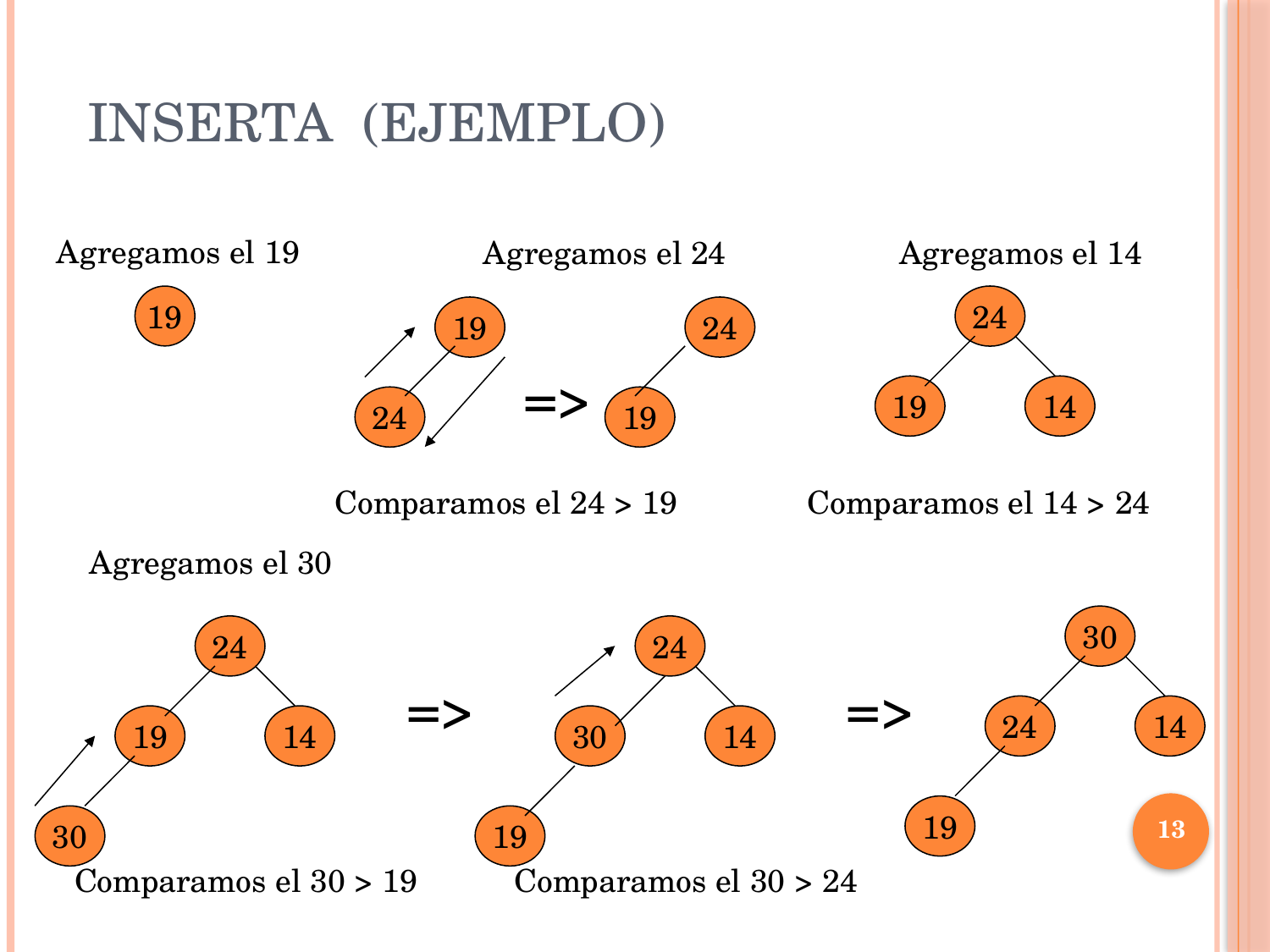

# Inserta  (Ejemplo)
Agregamos el 19
Agregamos el 24
Agregamos el 14
19
24
19
24

=>

19
14
24
19
Comparamos el 24 > 19

Comparamos el 14 > 24

Agregamos el 30
30
24
24

=>

=>

24
14
19
14
30
14

19
13
30
19
Comparamos el 30 > 19

Comparamos el 30 > 24